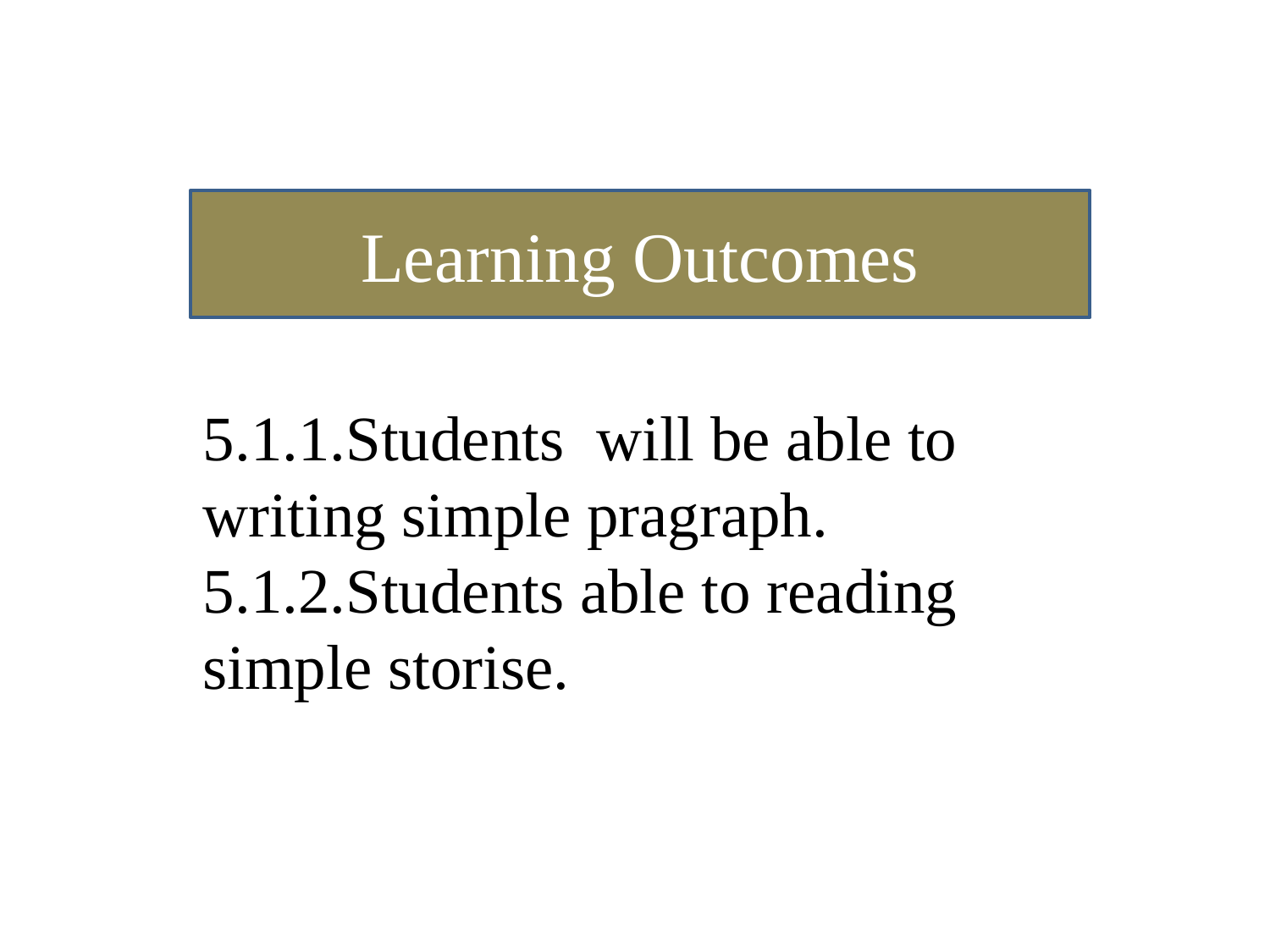

Learning Outcomes
5.1.1.Students  will be able to writing simple pragraph.
5.1.2.Students able to reading simple storise.